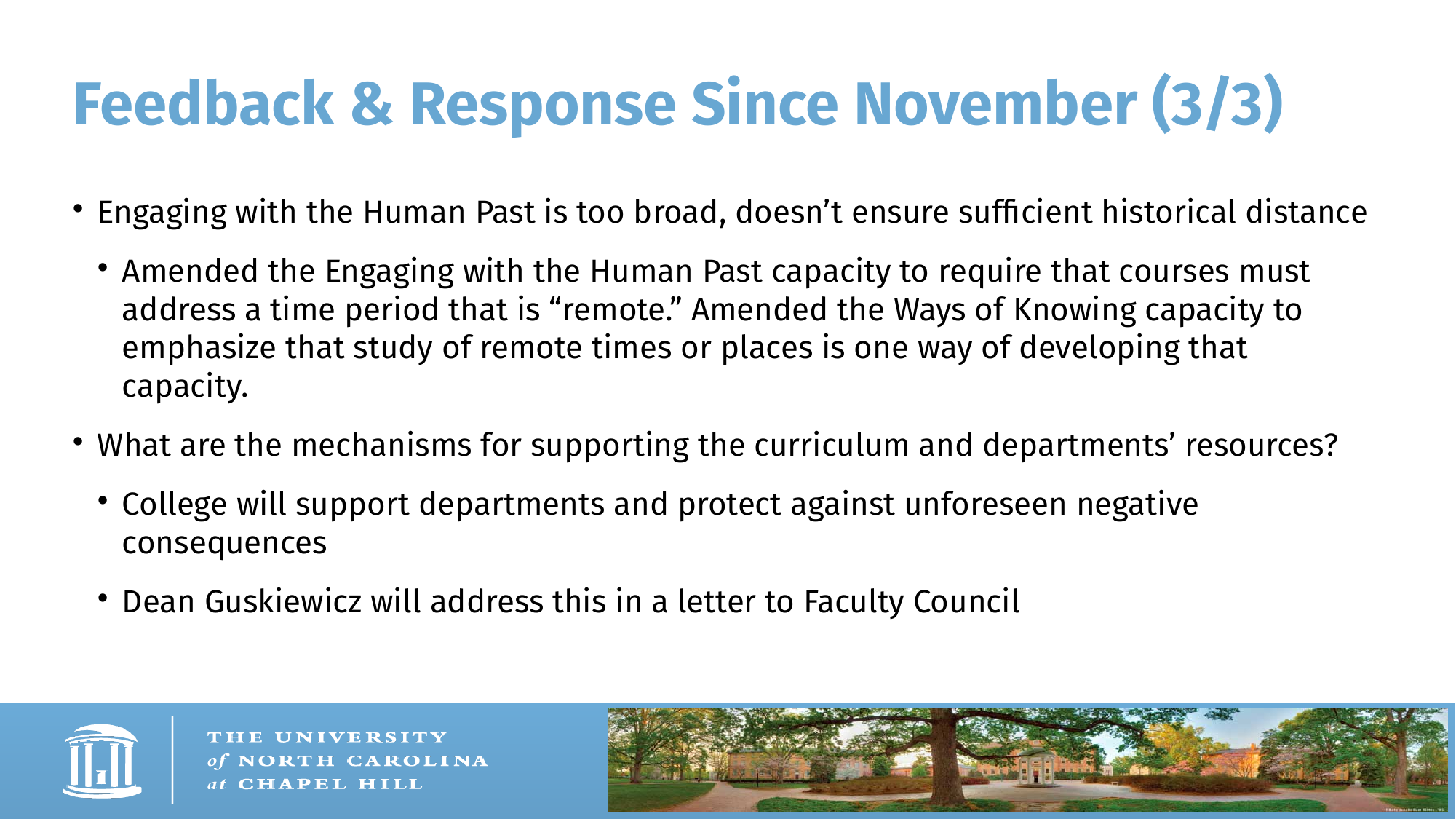

Feedback & Response Since November (3/3)
Engaging with the Human Past is too broad, doesn’t ensure sufficient historical distance
Amended the Engaging with the Human Past capacity to require that courses must address a time period that is “remote.” Amended the Ways of Knowing capacity to emphasize that study of remote times or places is one way of developing that capacity.
What are the mechanisms for supporting the curriculum and departments’ resources?
College will support departments and protect against unforeseen negative consequences
Dean Guskiewicz will address this in a letter to Faculty Council